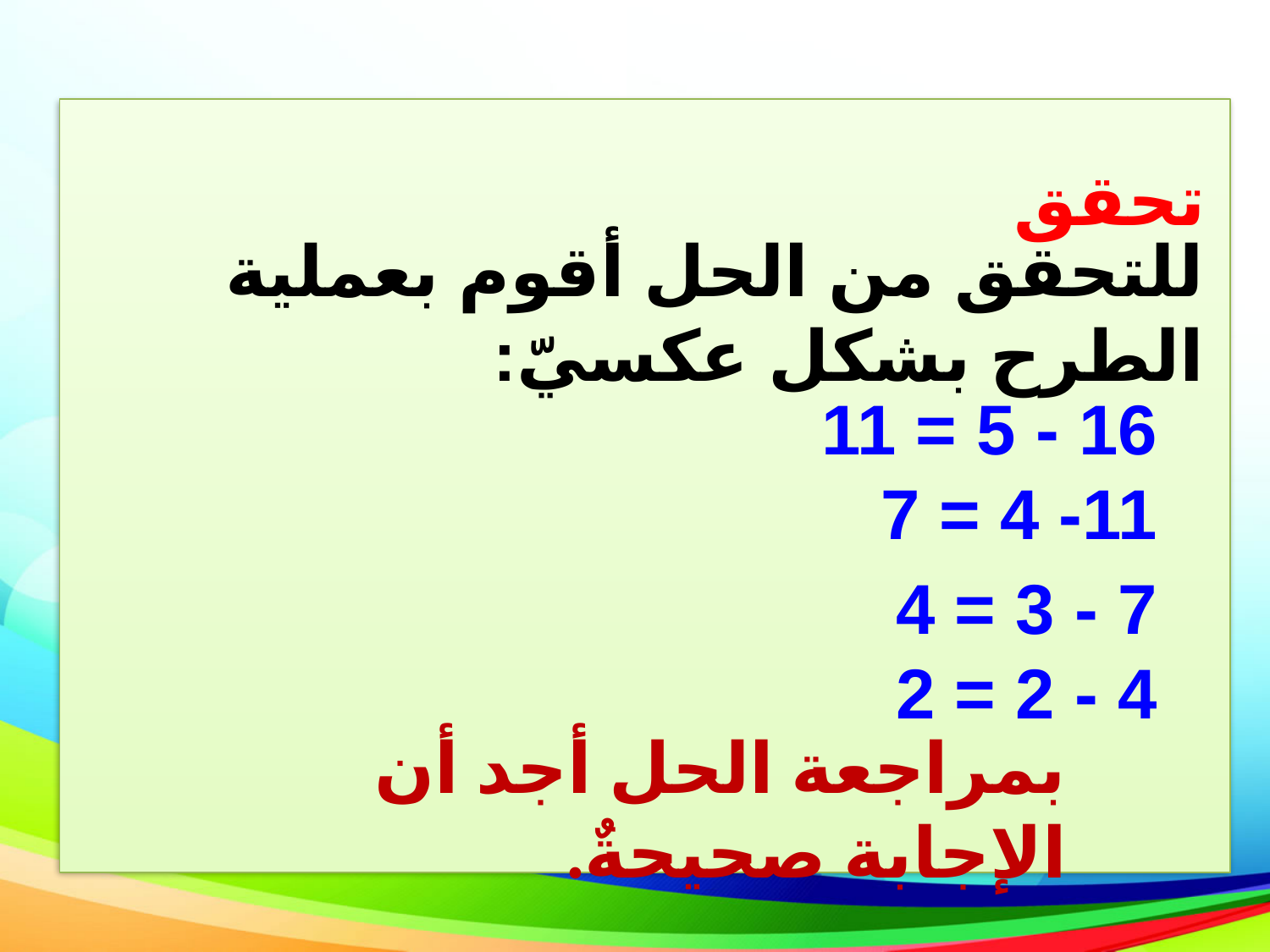

تحقق
للتحقق من الحل أقوم بعملية الطرح بشكل عكسيّ:
16 - 5 = 11
11- 4 = 7
7 - 3 = 4
4 - 2 = 2
بمراجعة الحل أجد أن الإجابة صحيحةٌ.